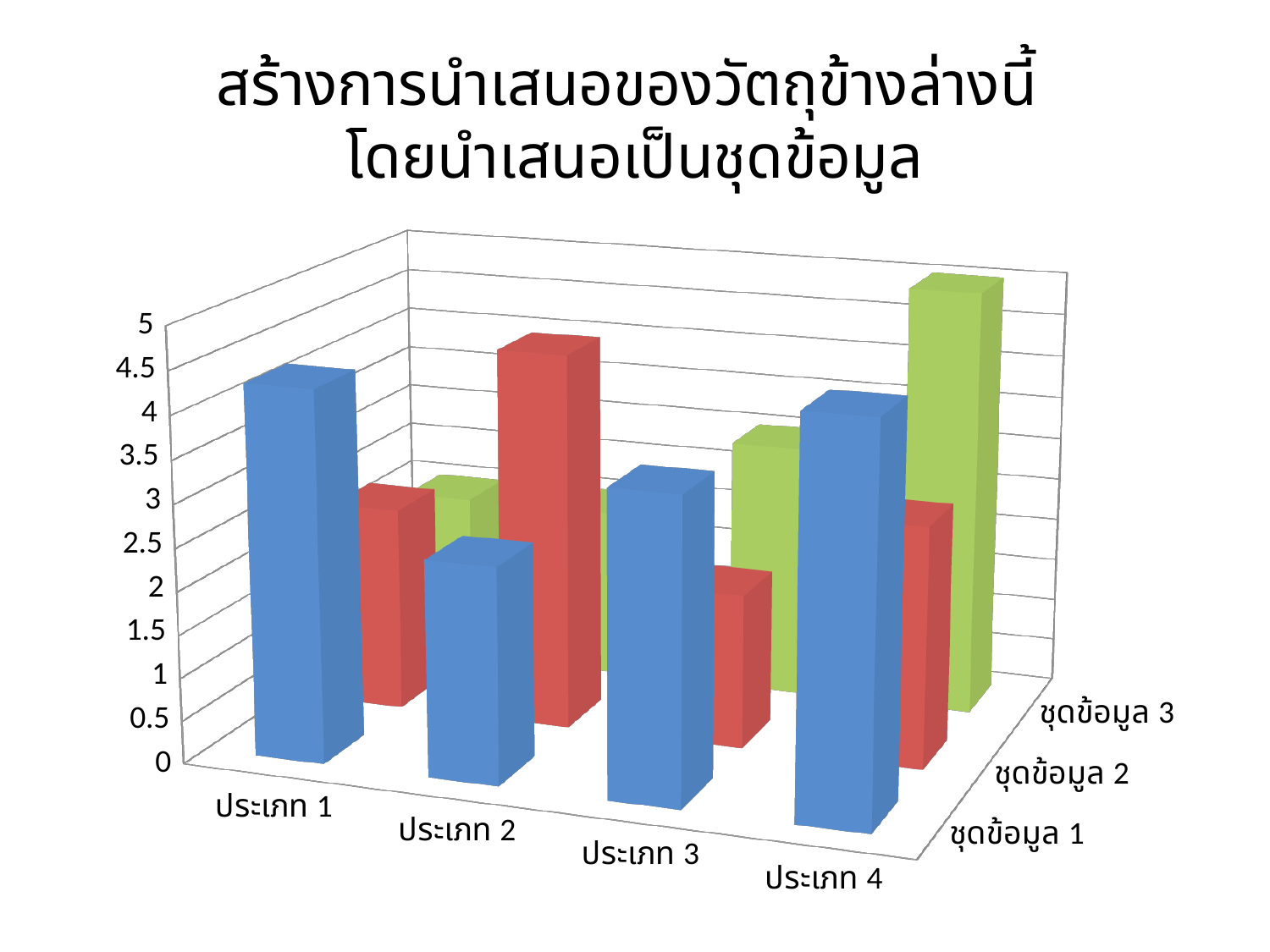

# สร้างการนำเสนอของวัตถุข้างล่างนี้ โดยนำเสนอเป็นชุดข้อมูล

[unsupported chart]